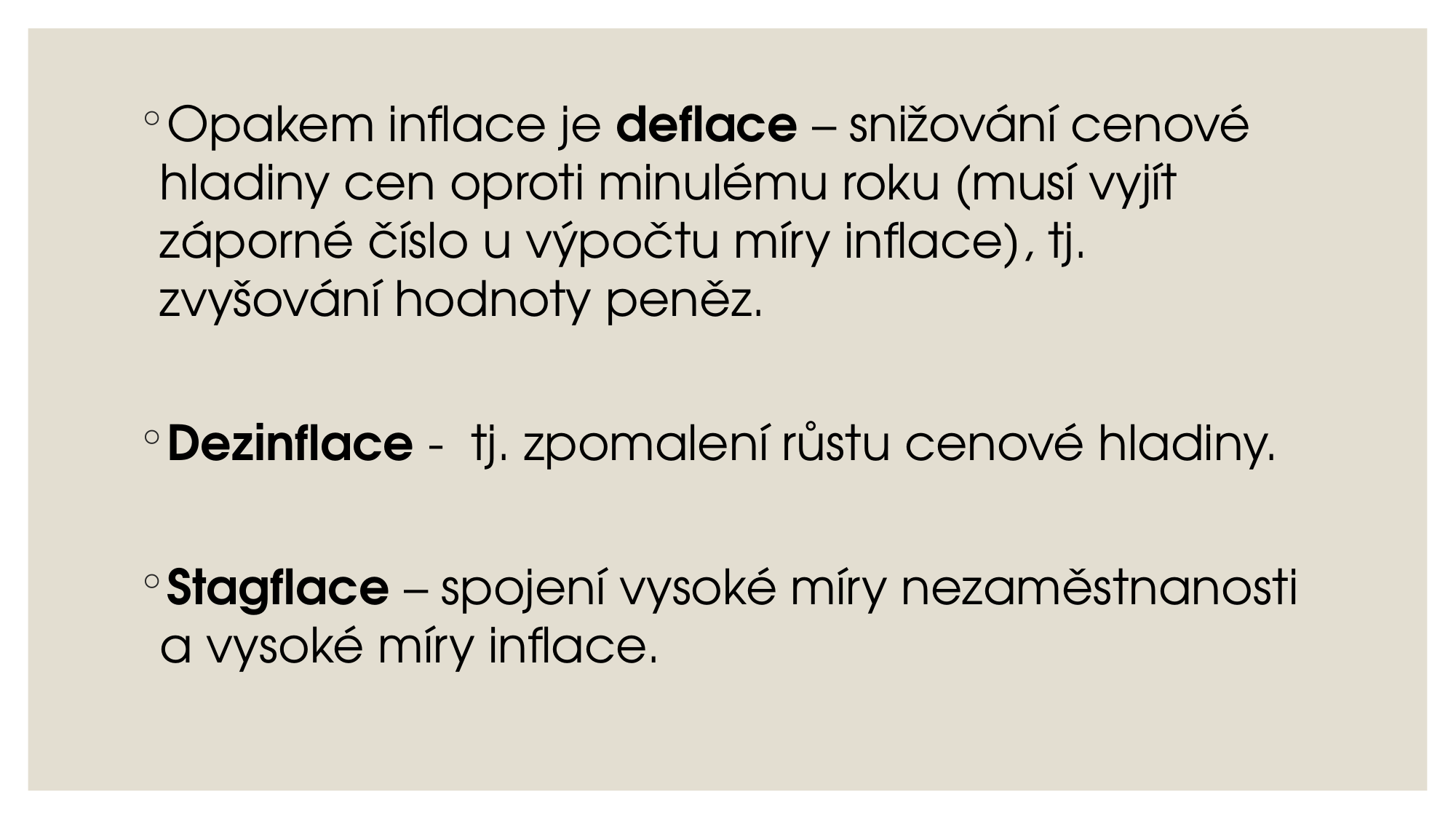

Opakem inflace je deflace – snižování cenové hladiny cen oproti minulému roku (musí vyjít záporné číslo u výpočtu míry inflace), tj. zvyšování hodnoty peněz.

Dezinflace -  tj. zpomalení růstu cenové hladiny.

Stagflace – spojení vysoké míry nezaměstnanosti a vysoké míry inflace.